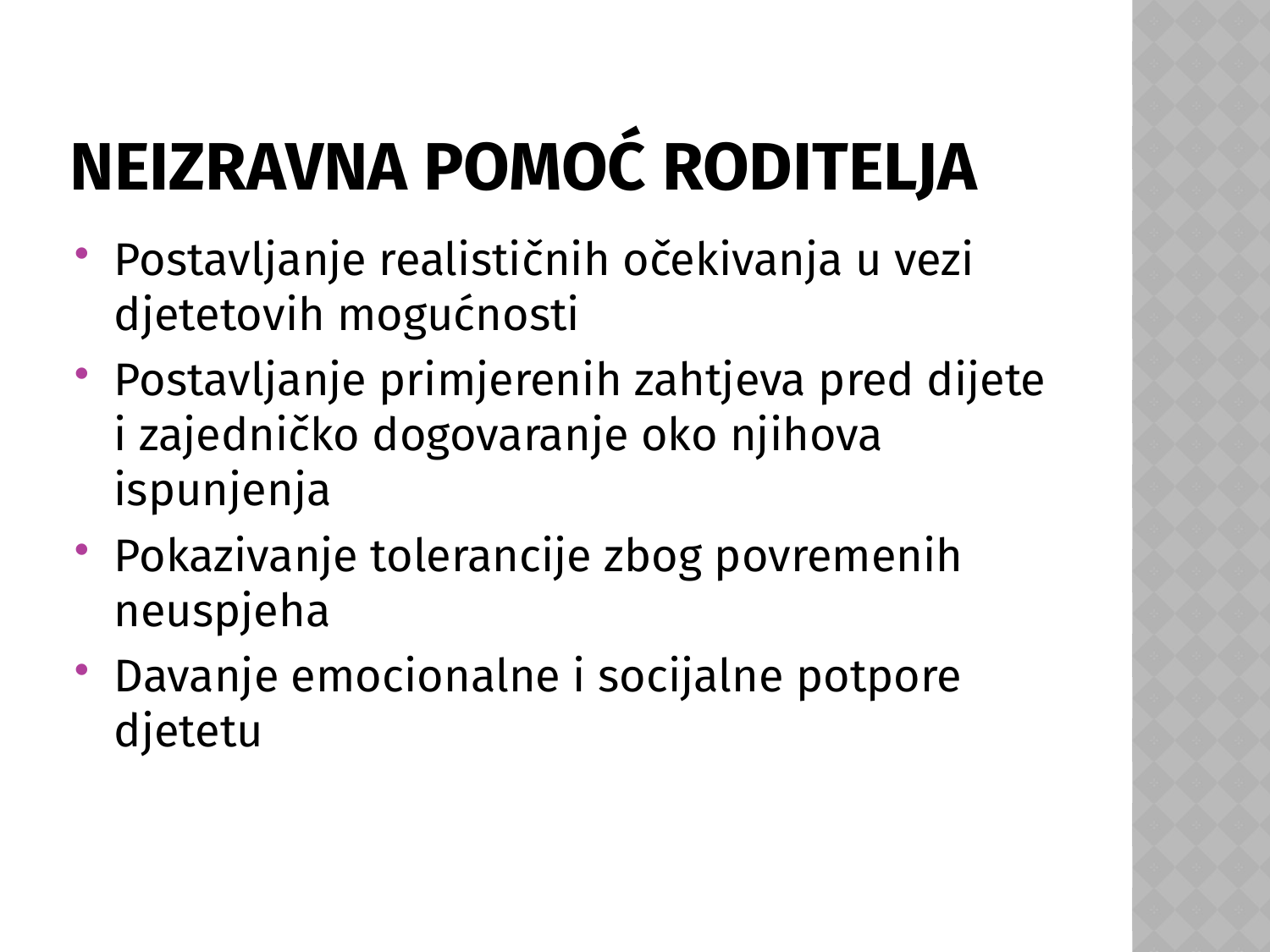

# Neizravna pomoć roditelja
Postavljanje realističnih očekivanja u vezi djetetovih mogućnosti
Postavljanje primjerenih zahtjeva pred dijete i zajedničko dogovaranje oko njihova ispunjenja
Pokazivanje tolerancije zbog povremenih neuspjeha
Davanje emocionalne i socijalne potpore djetetu